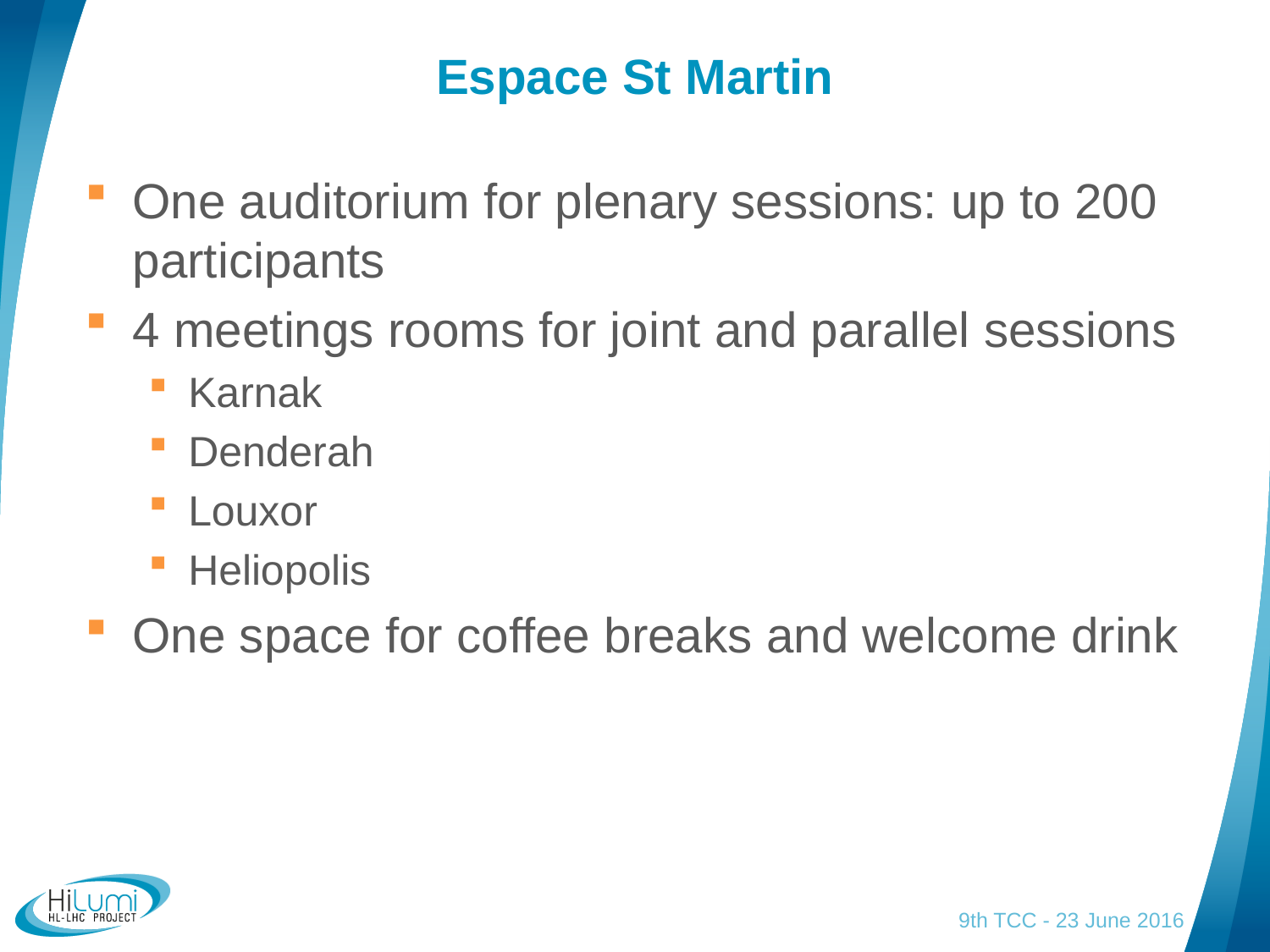

# Espace St Martin
One auditorium for plenary sessions: up to 200 participants
4 meetings rooms for joint and parallel sessions
Karnak
Denderah
Louxor
Heliopolis
One space for coffee breaks and welcome drink

9th TCC - 23 June 2016